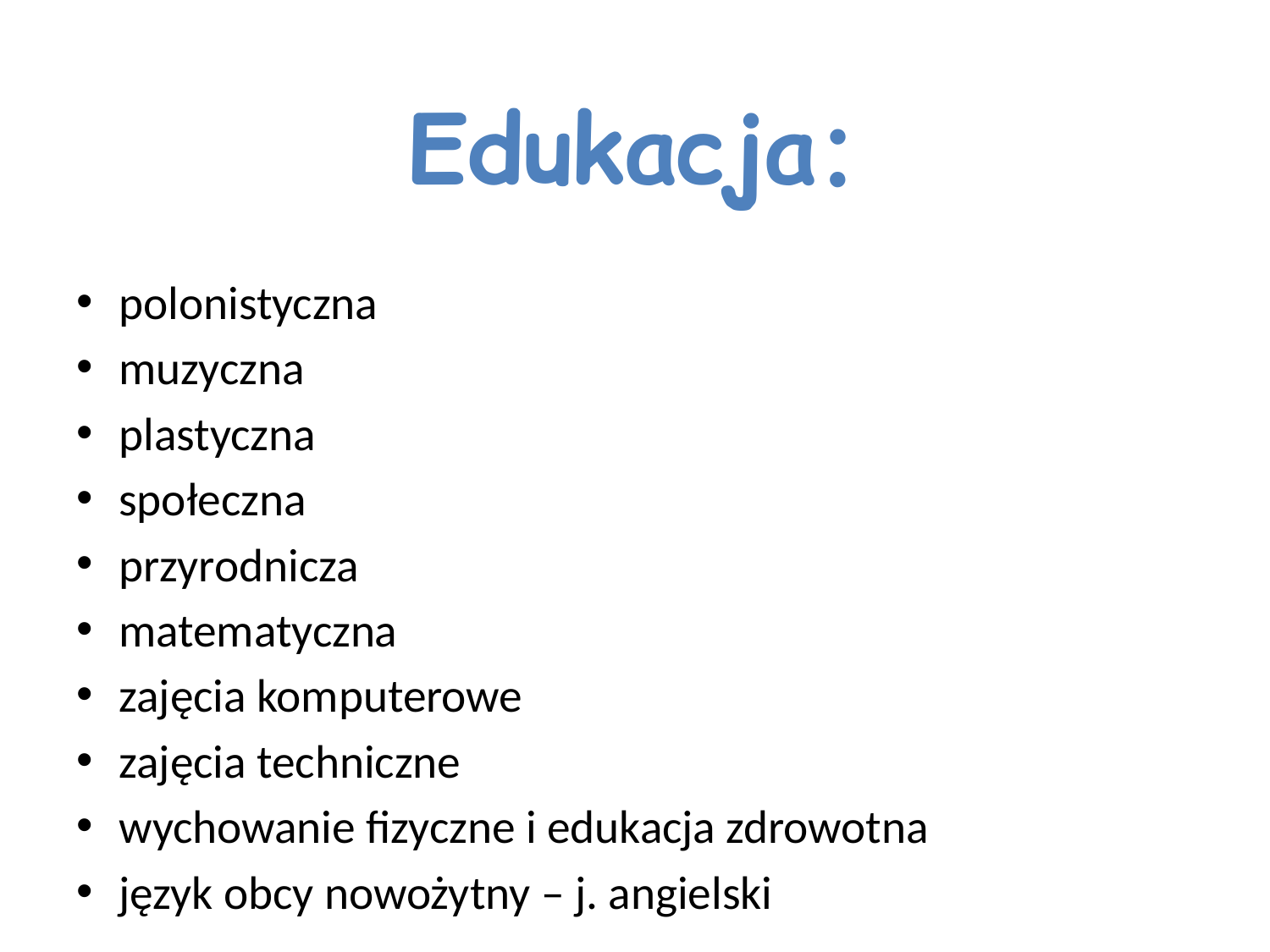

# Edukacja:
polonistyczna
muzyczna
plastyczna
społeczna
przyrodnicza
matematyczna
zajęcia komputerowe
zajęcia techniczne
wychowanie fizyczne i edukacja zdrowotna
język obcy nowożytny – j. angielski